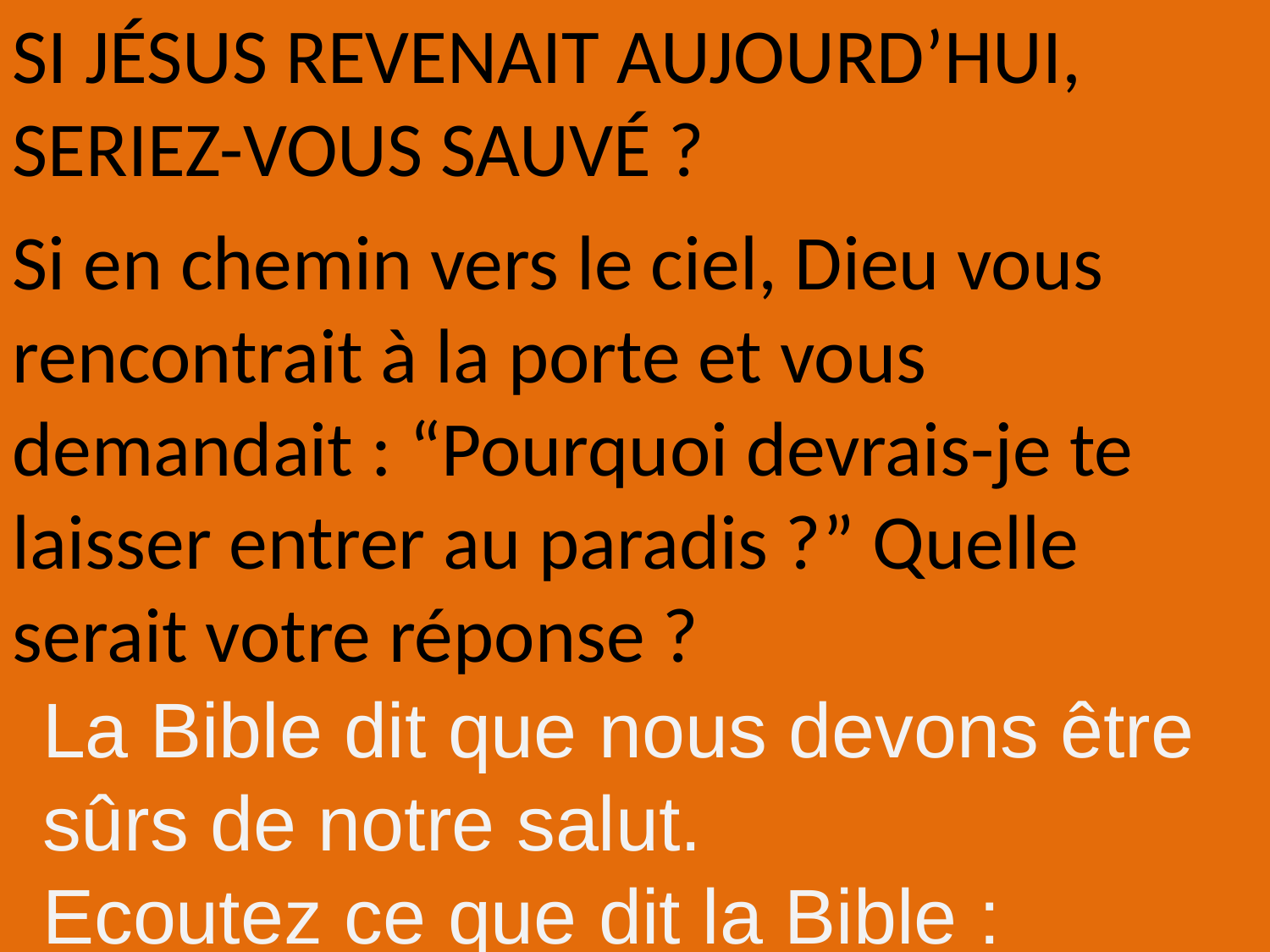

SI JÉSUS REVENAIT AUJOURD’HUI, SERIEZ-VOUS SAUVÉ ?
Si en chemin vers le ciel, Dieu vous rencontrait à la porte et vous demandait : “Pourquoi devrais-je te laisser entrer au paradis ?” Quelle serait votre réponse ?
La Bible dit que nous devons être sûrs de notre salut.
Ecoutez ce que dit la Bible :